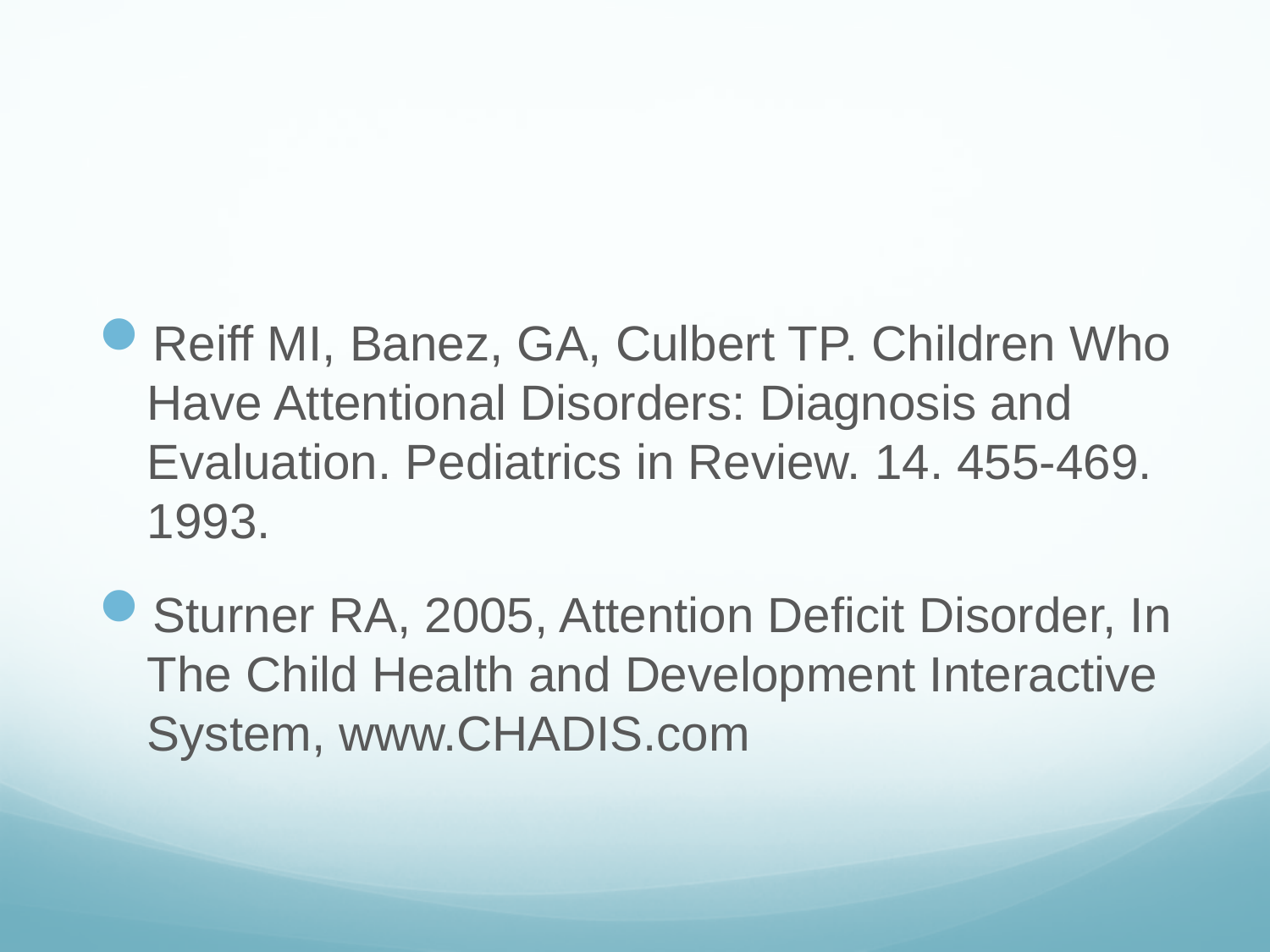

#
Reiff MI, Banez, GA, Culbert TP. Children Who Have Attentional Disorders: Diagnosis and Evaluation. Pediatrics in Review. 14. 455-469. 1993.
Sturner RA, 2005, Attention Deficit Disorder, In The Child Health and Development Interactive System, www.CHADIS.com